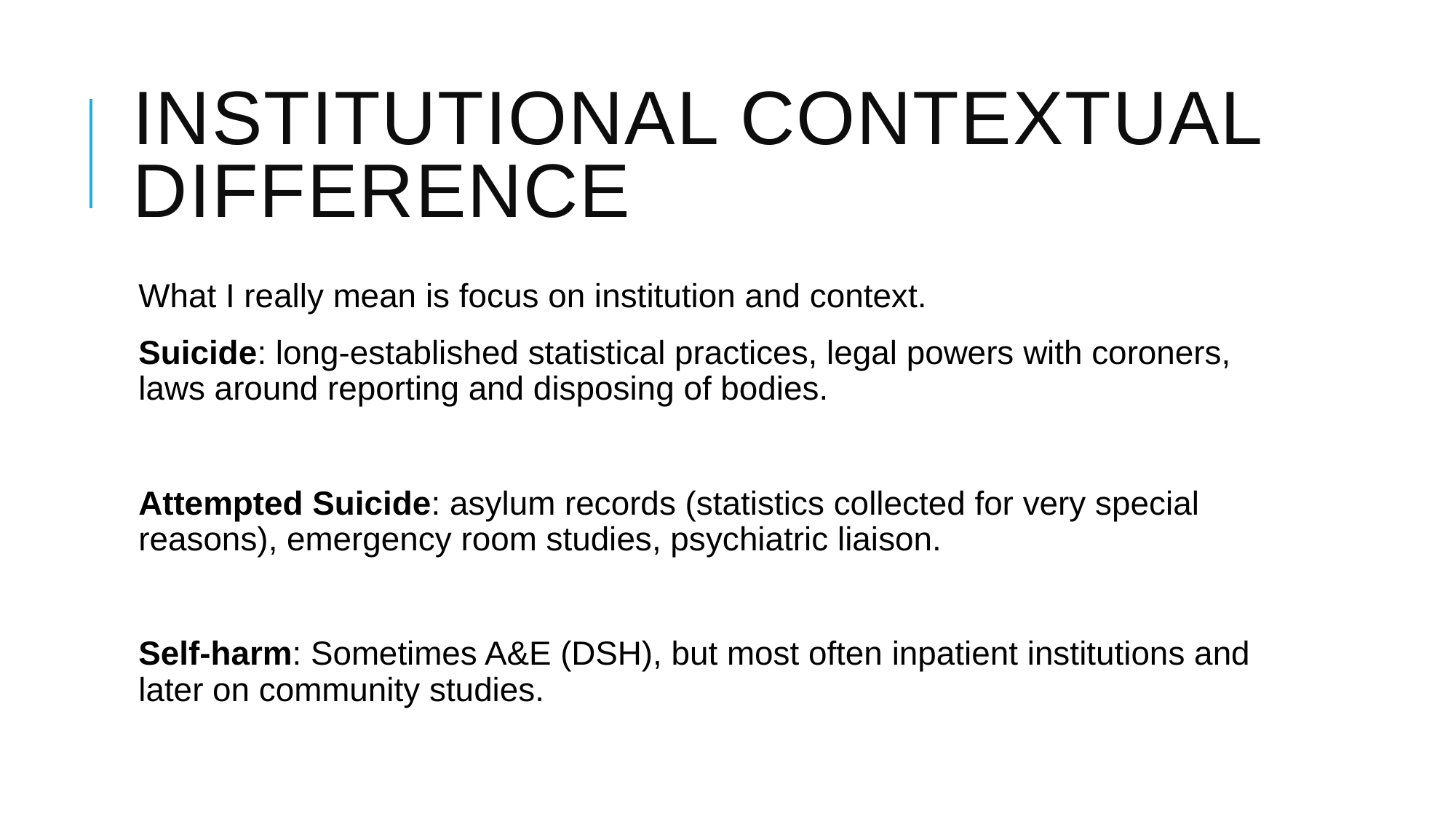

# Institutional contextual difference
What I really mean is focus on institution and context.
Suicide: long-established statistical practices, legal powers with coroners, laws around reporting and disposing of bodies.

Attempted Suicide: asylum records (statistics collected for very special reasons), emergency room studies, psychiatric liaison.

Self-harm: Sometimes A&E (DSH), but most often inpatient institutions and later on community studies.